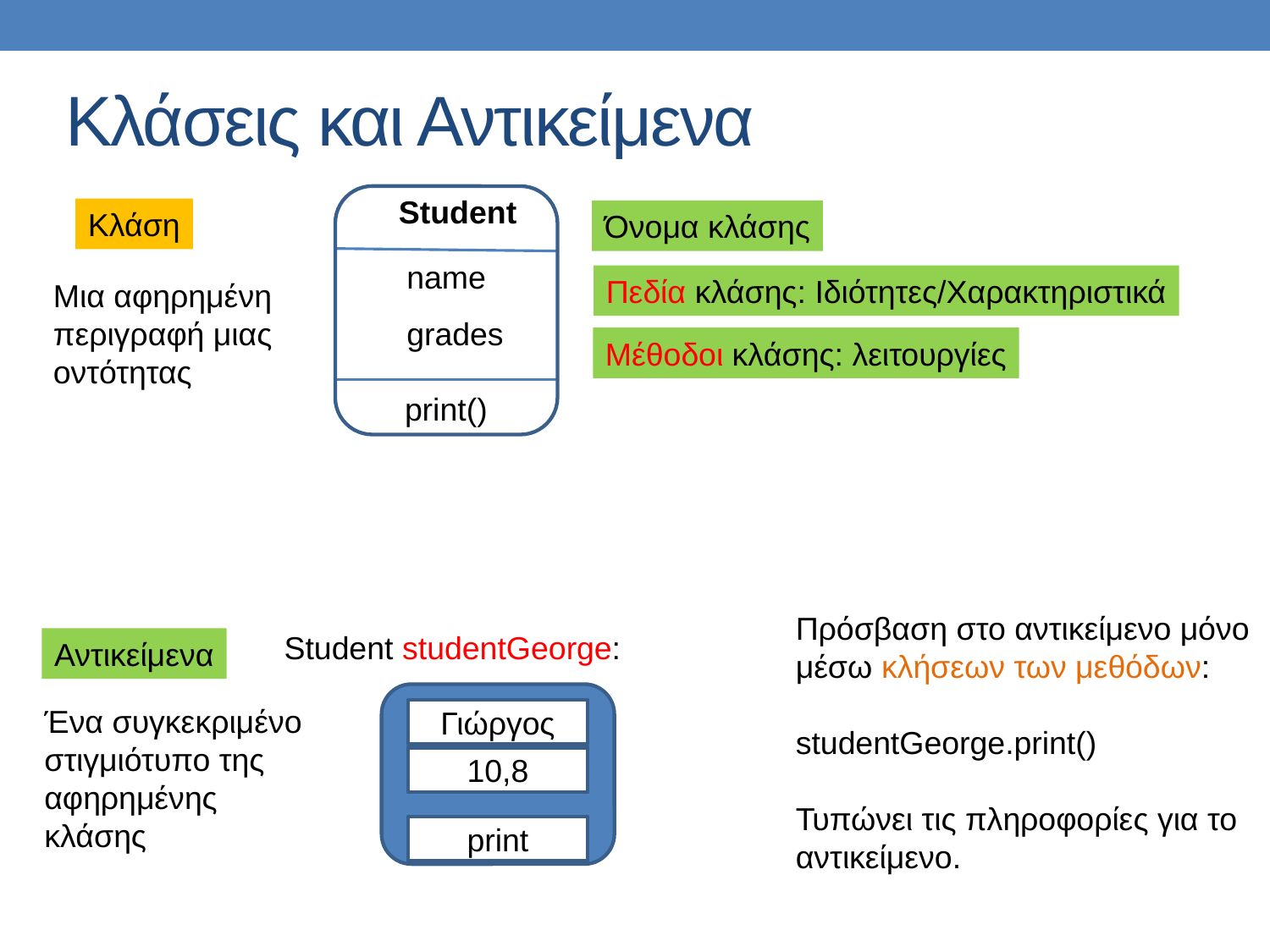

# Κλάσεις και Αντικείμενα

Student
Κλάση
Όνομα κλάσης
name
Πεδία κλάσης: Ιδιότητες/Χαρακτηριστικά
Μια αφηρημένη περιγραφή μιας οντότητας
grades
Μέθοδοι κλάσης: λειτουργίες
print()
Πρόσβαση στο αντικείμενο μόνο μέσω κλήσεων των μεθόδων:

studentGeorge.print()

Τυπώνει τις πληροφορίες για το αντικείμενο.
Student studentGeorge:
Αντικείμενα

Ένα συγκεκριμένο στιγμιότυπο της αφηρημένης κλάσης
Γιώργος
10,8
print